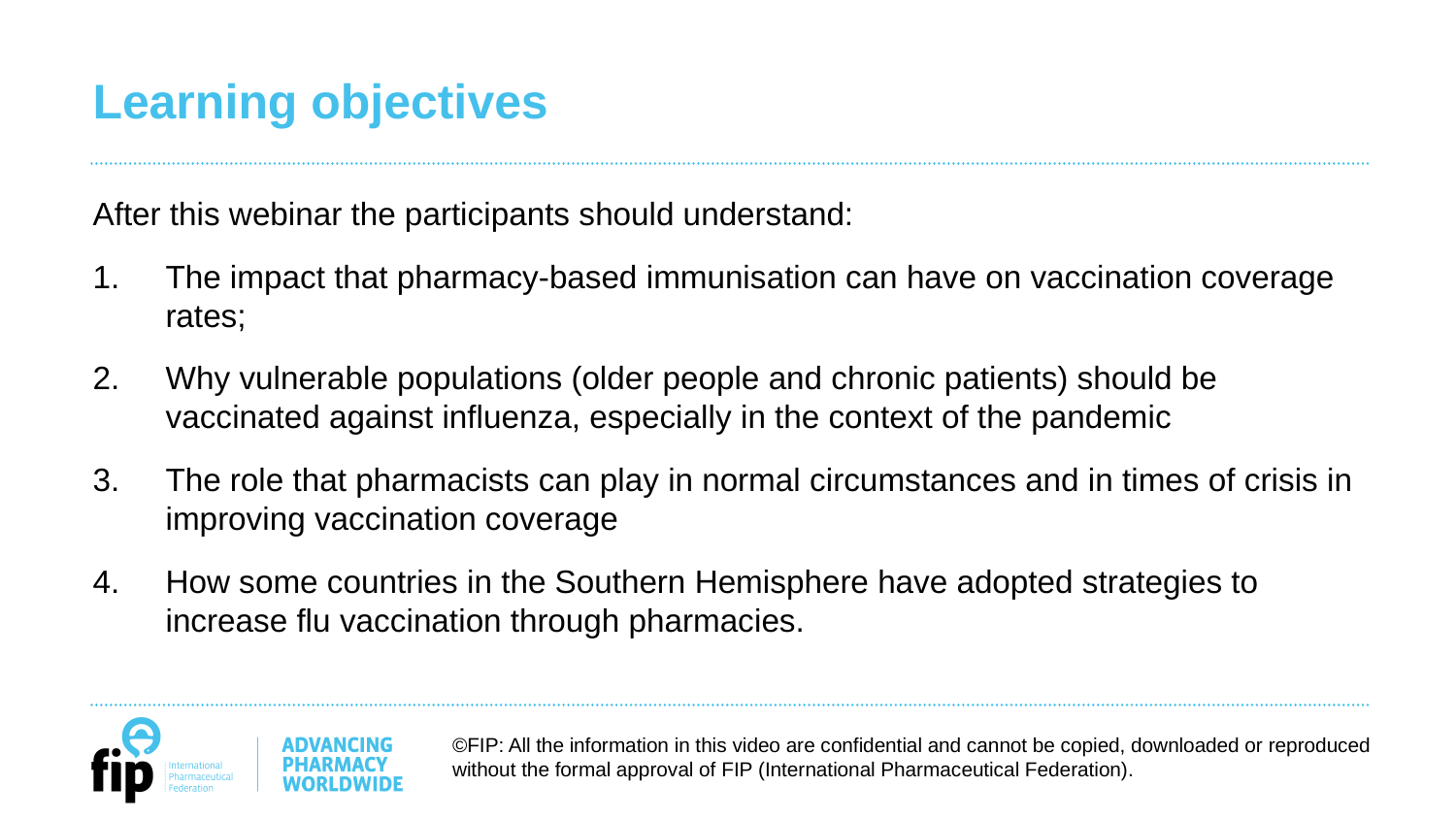

Learning objectives
After this webinar the participants should understand:
The impact that pharmacy-based immunisation can have on vaccination coverage rates;
Why vulnerable populations (older people and chronic patients) should be vaccinated against influenza, especially in the context of the pandemic
The role that pharmacists can play in normal circumstances and in times of crisis in improving vaccination coverage
How some countries in the Southern Hemisphere have adopted strategies to increase flu vaccination through pharmacies.

©FIP: All the information in this video are confidential and cannot be copied, downloaded or reproduced without the formal approval of FIP (International Pharmaceutical Federation).
6
©FIP: All the information in this video are confidential and cannot be copied, downloaded or reproduced without the formal approval of FIP (International Pharmaceutical Federation).